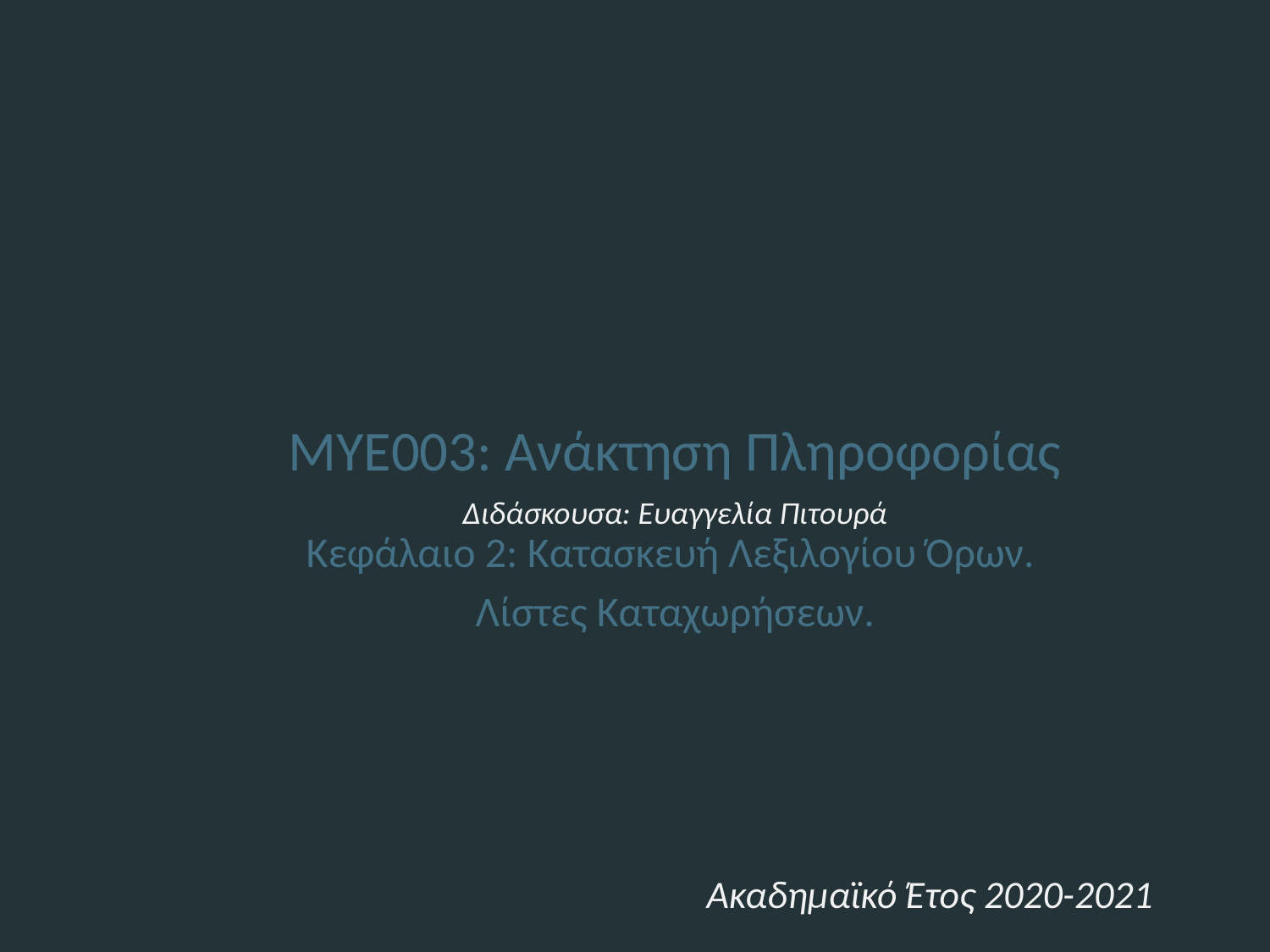

ΜΥΕ003: Ανάκτηση Πληροφορίας
Διδάσκουσα: Ευαγγελία Πιτουρά
Κεφάλαιο 2: Κατασκευή Λεξιλογίου Όρων.
Λίστες Καταχωρήσεων.
Ακαδημαϊκό Έτος 2020-2021